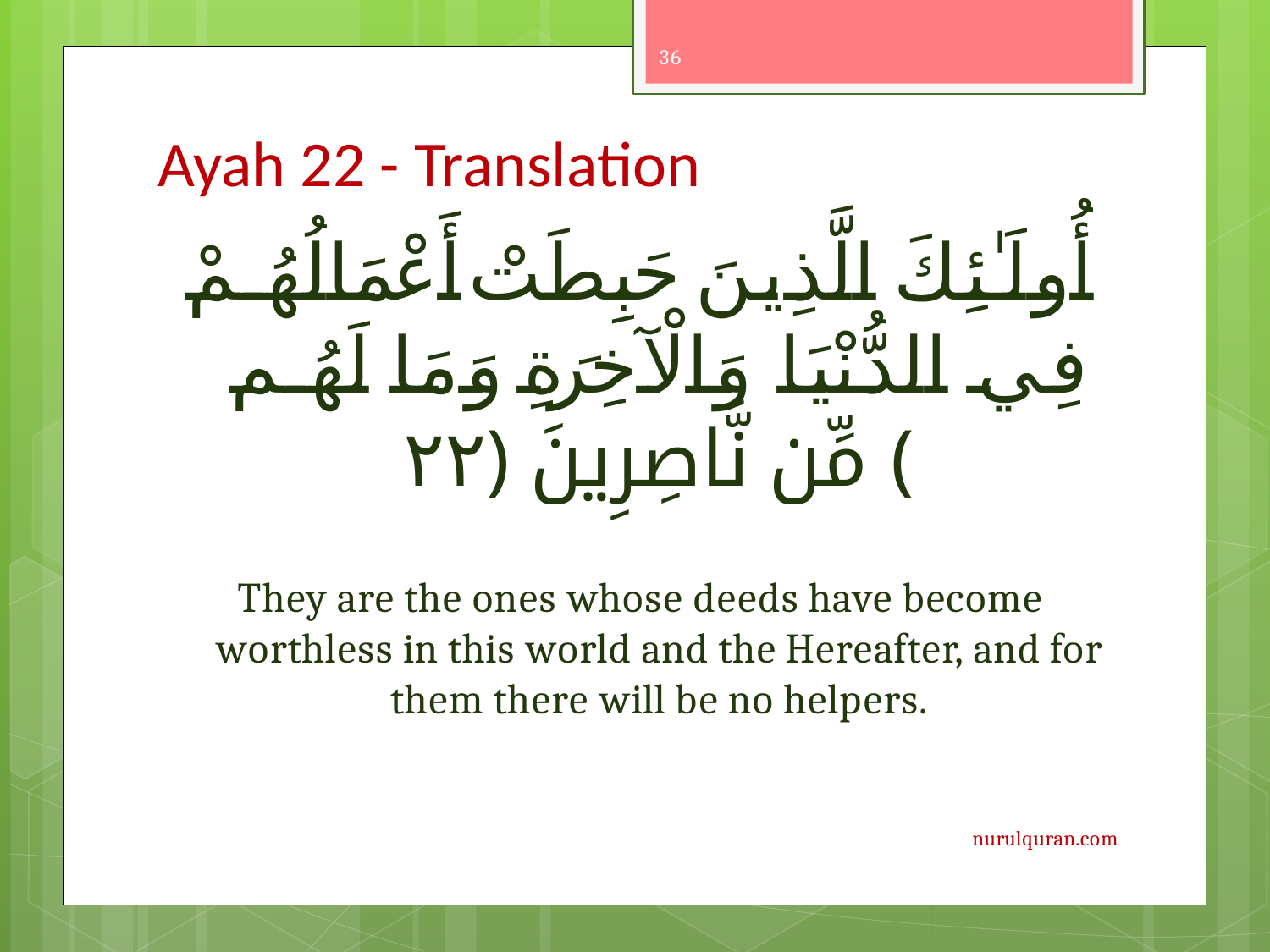

36
# Ayah 22 - Translation
أُولَـٰئِكَ الَّذِينَ حَبِطَتْ أَعْمَالُهُمْ فِي الدُّنْيَا وَالْآخِرَةِ وَمَا لَهُم مِّن نَّاصِرِينَ ﴿٢٢﴾

They are the ones whose deeds have become worthless in this world and the Hereafter, and for them there will be no helpers.

nurulquran.com